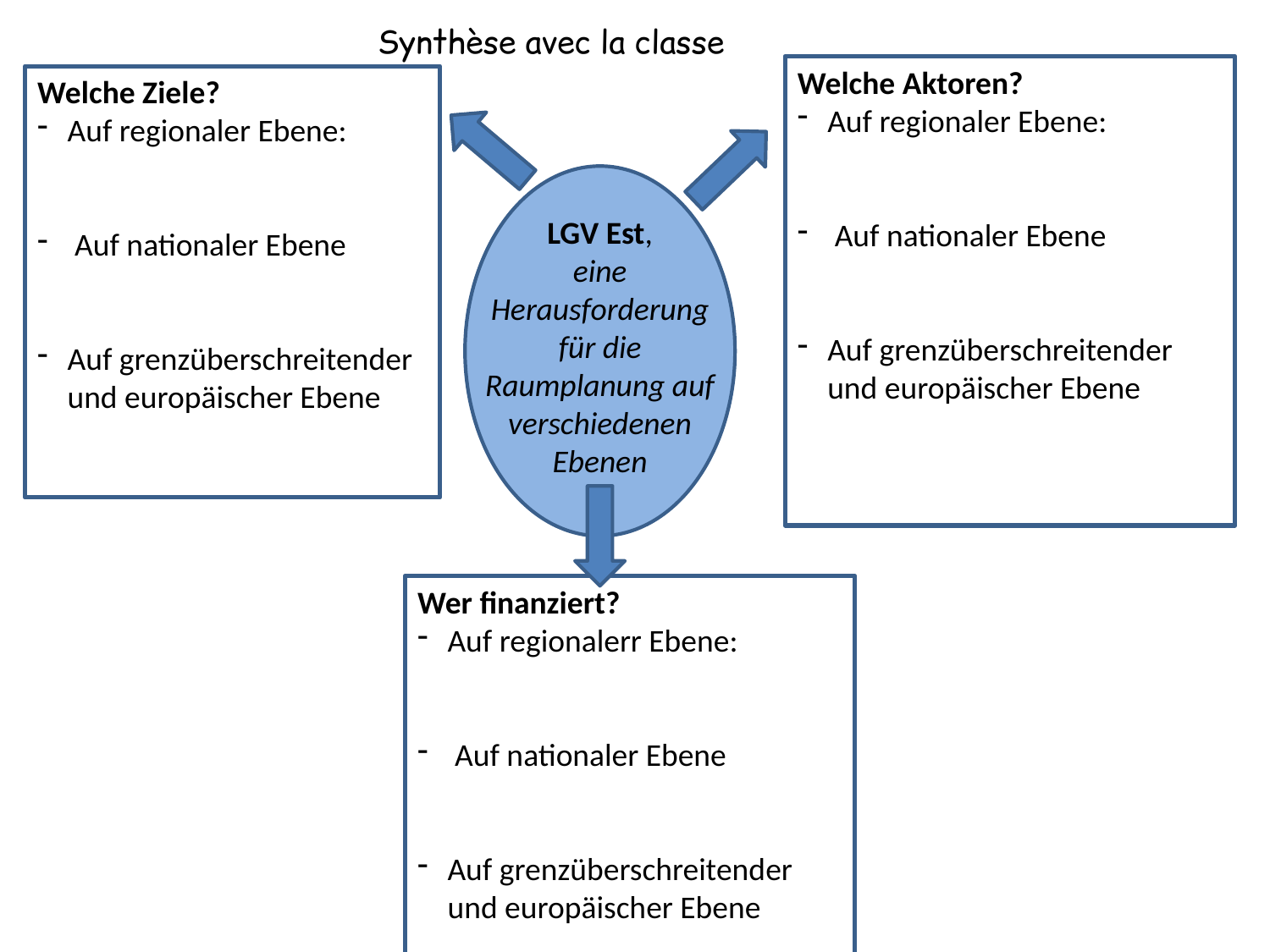

Synthèse avec la classe
Welche Aktoren?
Auf regionaler Ebene:

 Auf nationaler Ebene

Auf grenzüberschreitender und europäischer Ebene

Welche Ziele?
Auf regionaler Ebene:

 Auf nationaler Ebene

Auf grenzüberschreitender und europäischer Ebene

LGV Est,
eine Herausforderung für die Raumplanung auf verschiedenen Ebenen

Wer finanziert?
Auf regionalerr Ebene:

 Auf nationaler Ebene

Auf grenzüberschreitender und europäischer Ebene